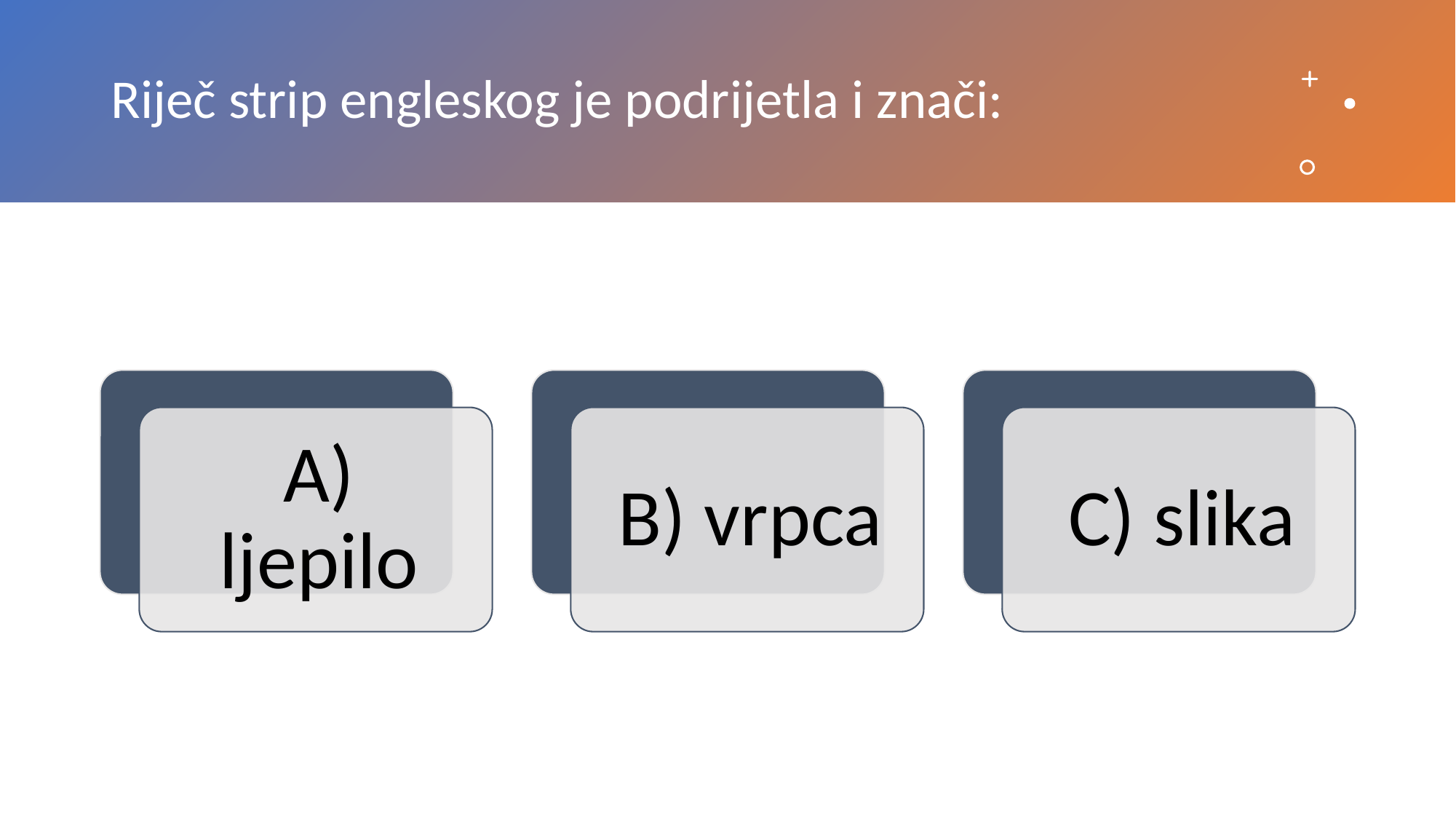

# Riječ strip engleskog je podrijetla i znači:

A) ljepilo
B) vrpca
C) slika